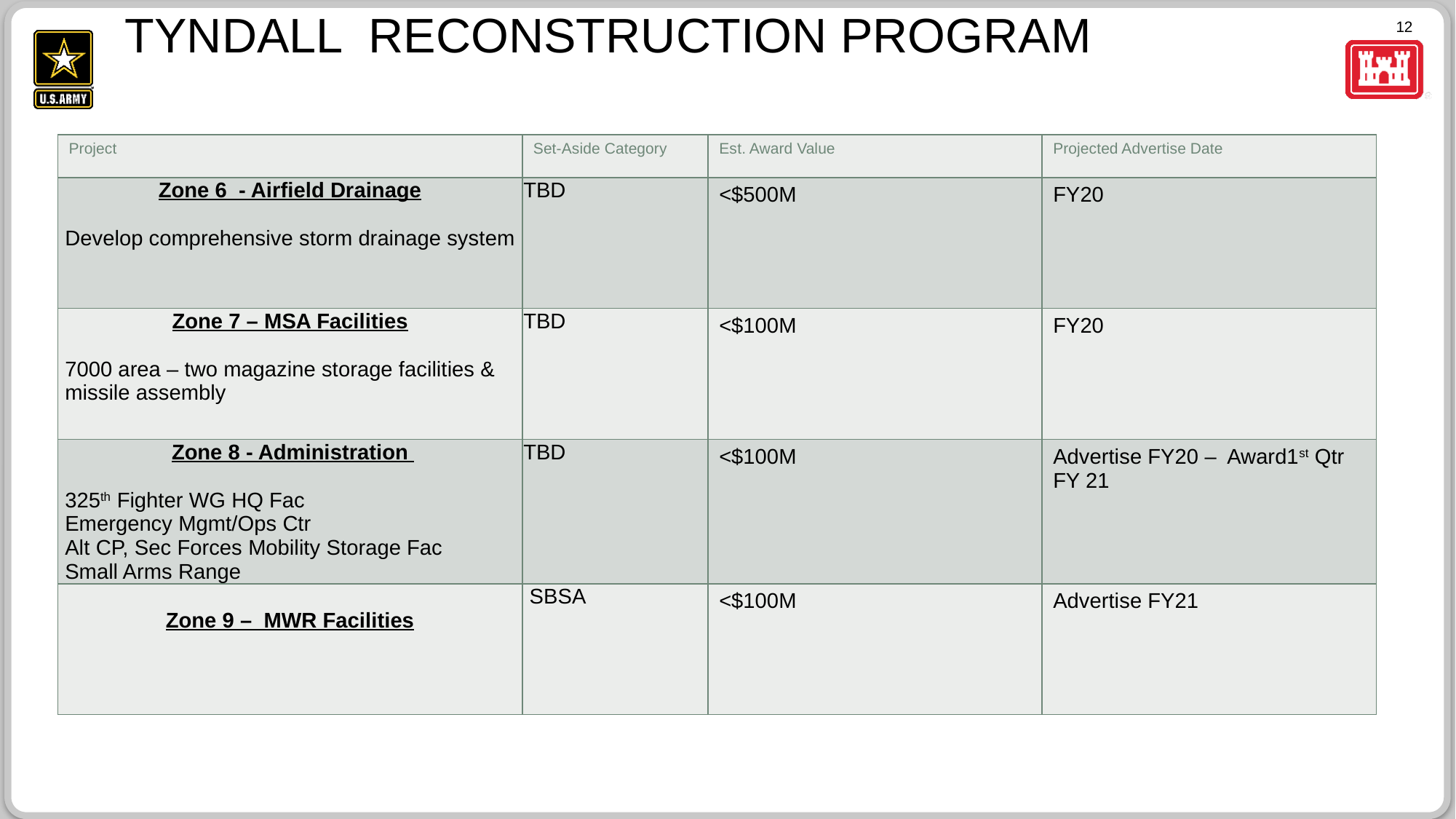

# Tyndall  Reconstruction Program
| Project | Set-Aside Category | Est. Award Value | Projected Advertise Date |
| --- | --- | --- | --- |
| Zone 6 - Airfield Drainage Develop comprehensive storm drainage system | TBD | <$500M | FY20 |
| Zone 7 – MSA Facilities 7000 area – two magazine storage facilities & missile assembly | TBD | <$100M | FY20 |
| Zone 8 - Administration 325th Fighter WG HQ Fac Emergency Mgmt/Ops Ctr Alt CP, Sec Forces Mobility Storage Fac Small Arms Range | TBD | <$100M | Advertise FY20 – Award1st Qtr FY 21 |
| Zone 9 – MWR Facilities | SBSA | <$100M | Advertise FY21 |